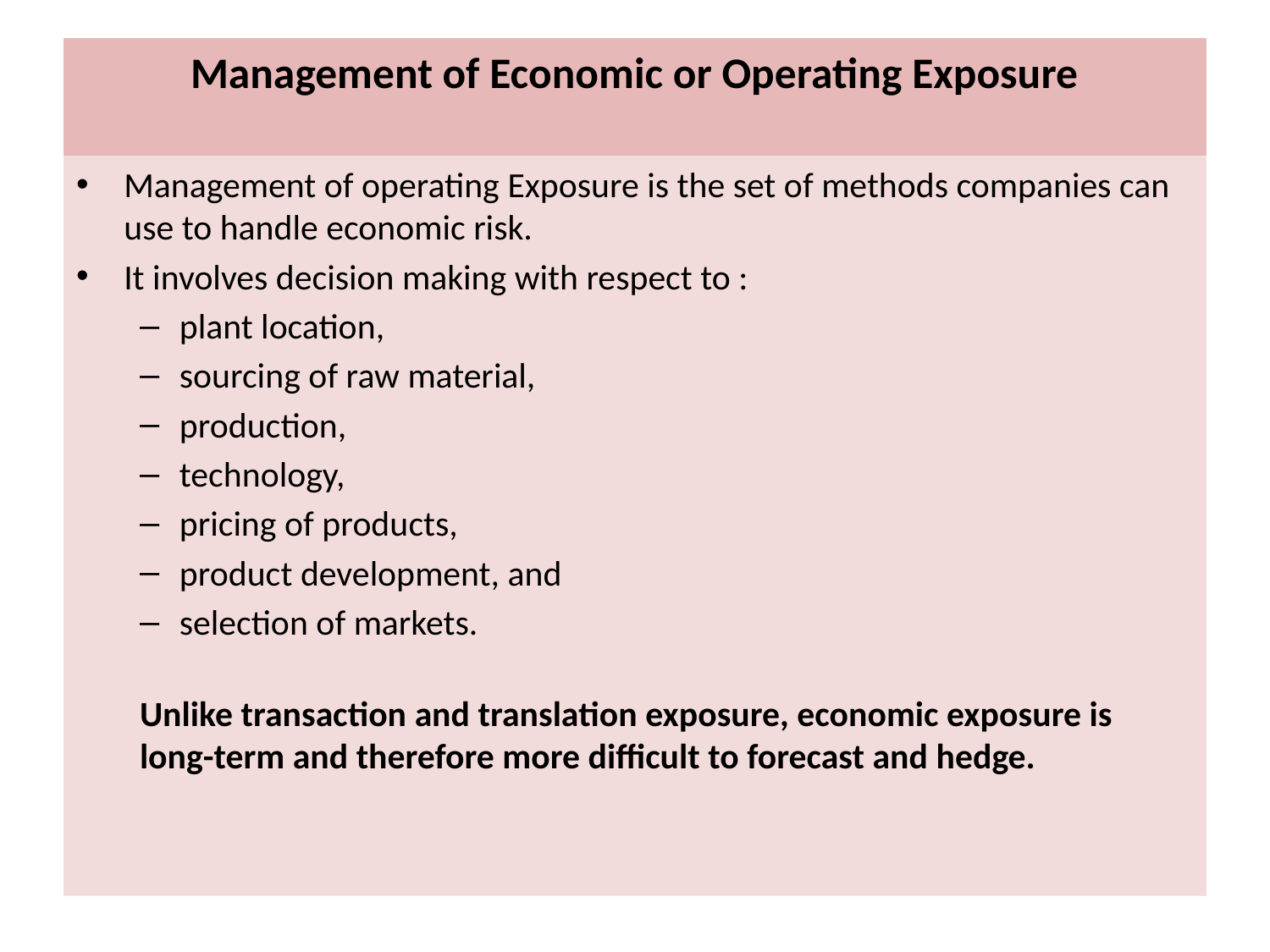

# Management of Economic or Operating Exposure
Management of operating Exposure is the set of methods companies can use to handle economic risk.
It involves decision making with respect to :
plant location,
sourcing of raw material,
production,
technology,
pricing of products,
product development, and
selection of markets.
Unlike transaction and translation exposure, economic exposure is long-term and therefore more difficult to forecast and hedge.